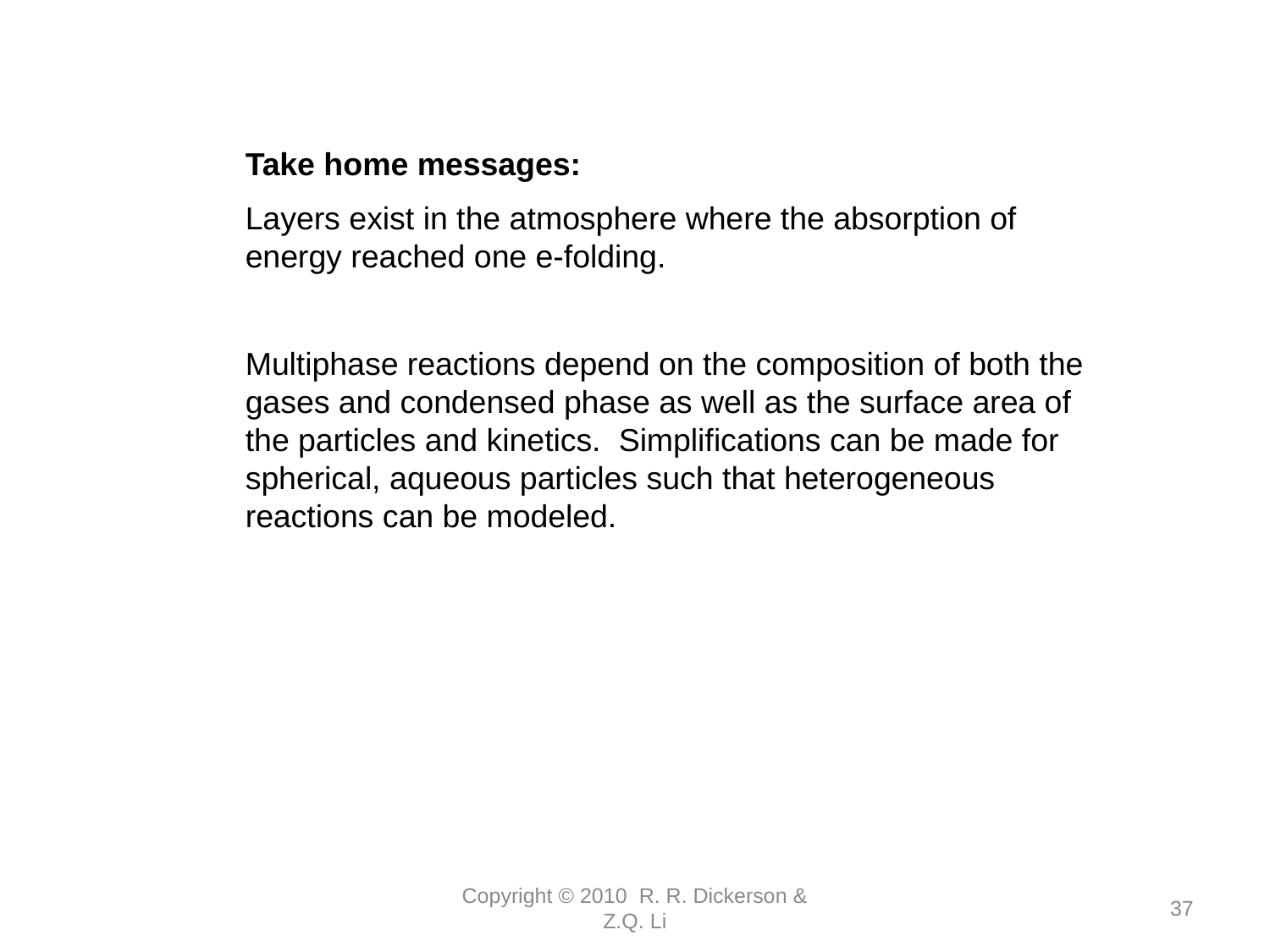

Take home messages:
Layers exist in the atmosphere where the absorption of energy reached one e-folding.

Multiphase reactions depend on the composition of both the gases and condensed phase as well as the surface area of the particles and kinetics.  Simplifications can be made for spherical, aqueous particles such that heterogeneous reactions can be modeled.

Copyright © 2010  R. R. Dickerson & Z.Q. Li
37